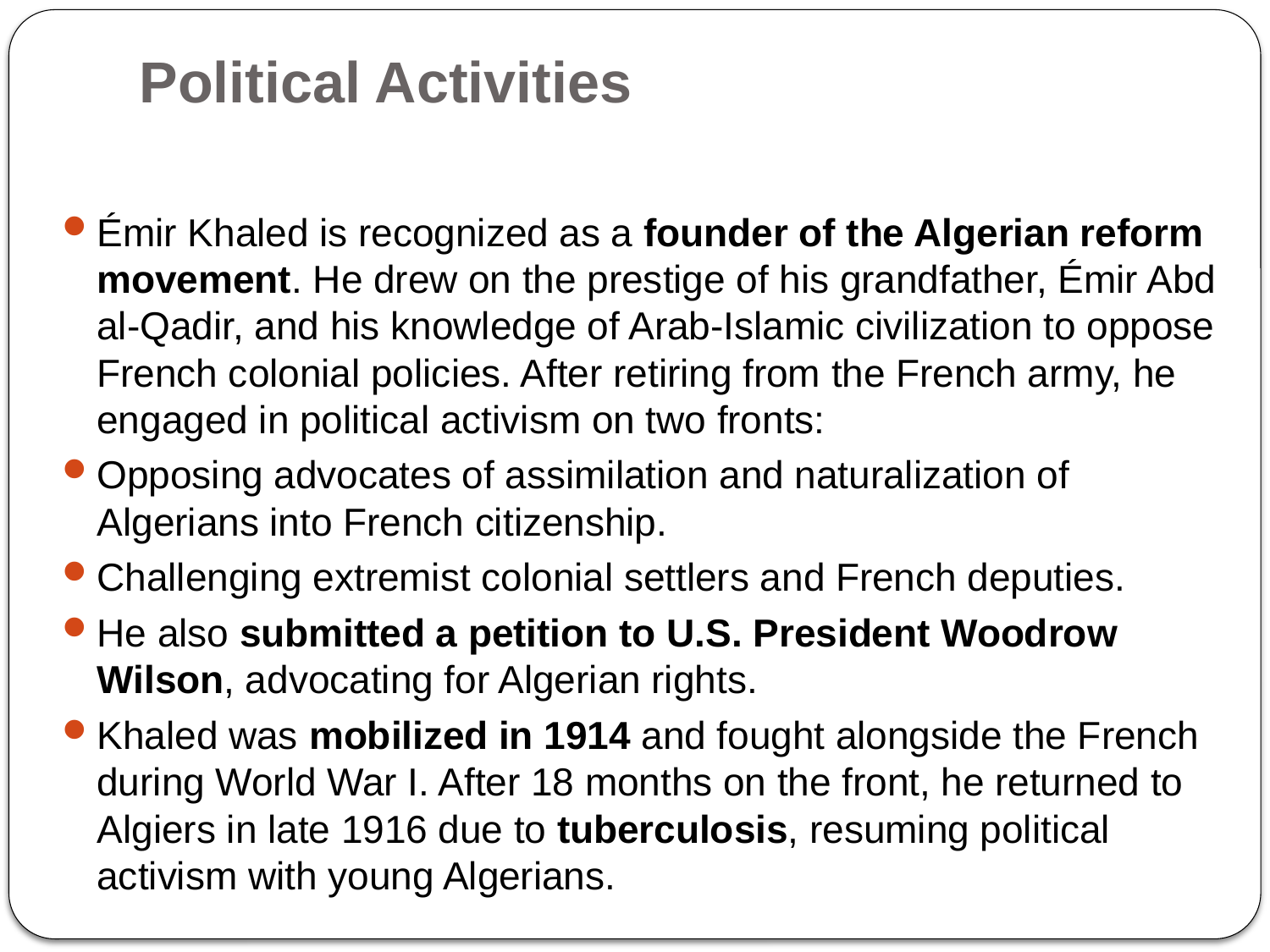

# Political Activities
Émir Khaled is recognized as a founder of the Algerian reform movement. He drew on the prestige of his grandfather, Émir Abd al-Qadir, and his knowledge of Arab-Islamic civilization to oppose French colonial policies. After retiring from the French army, he engaged in political activism on two fronts:
Opposing advocates of assimilation and naturalization of Algerians into French citizenship.
Challenging extremist colonial settlers and French deputies.
He also submitted a petition to U.S. President Woodrow Wilson, advocating for Algerian rights.
Khaled was mobilized in 1914 and fought alongside the French during World War I. After 18 months on the front, he returned to Algiers in late 1916 due to tuberculosis, resuming political activism with young Algerians.